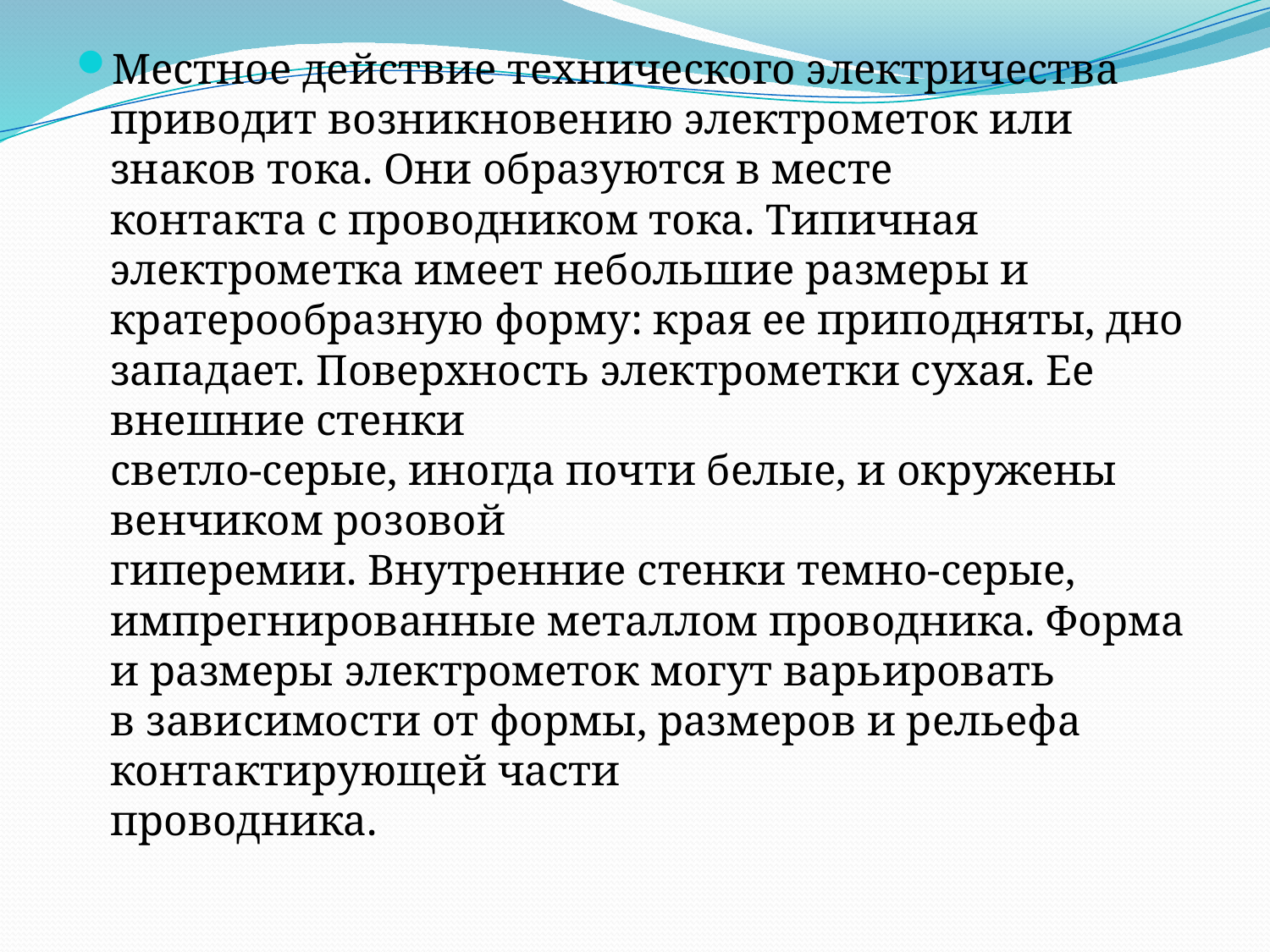

Местное действие технического электричества приводит возникновению электрометок или знаков тока. Они образуются в месте
контакта с проводником тока. Типичная электрометка имеет небольшие размеры и кратерообразную форму: края ее приподняты, дно
западает. Поверхность электрометки сухая. Ее внешние стенки
светло-серые, иногда почти белые, и окружены венчиком розовой
гиперемии. Внутренние стенки темно-серые, импрегнированные металлом проводника. Форма и размеры электрометок могут варьировать
в зависимости от формы, размеров и рельефа контактирующей части
проводника.